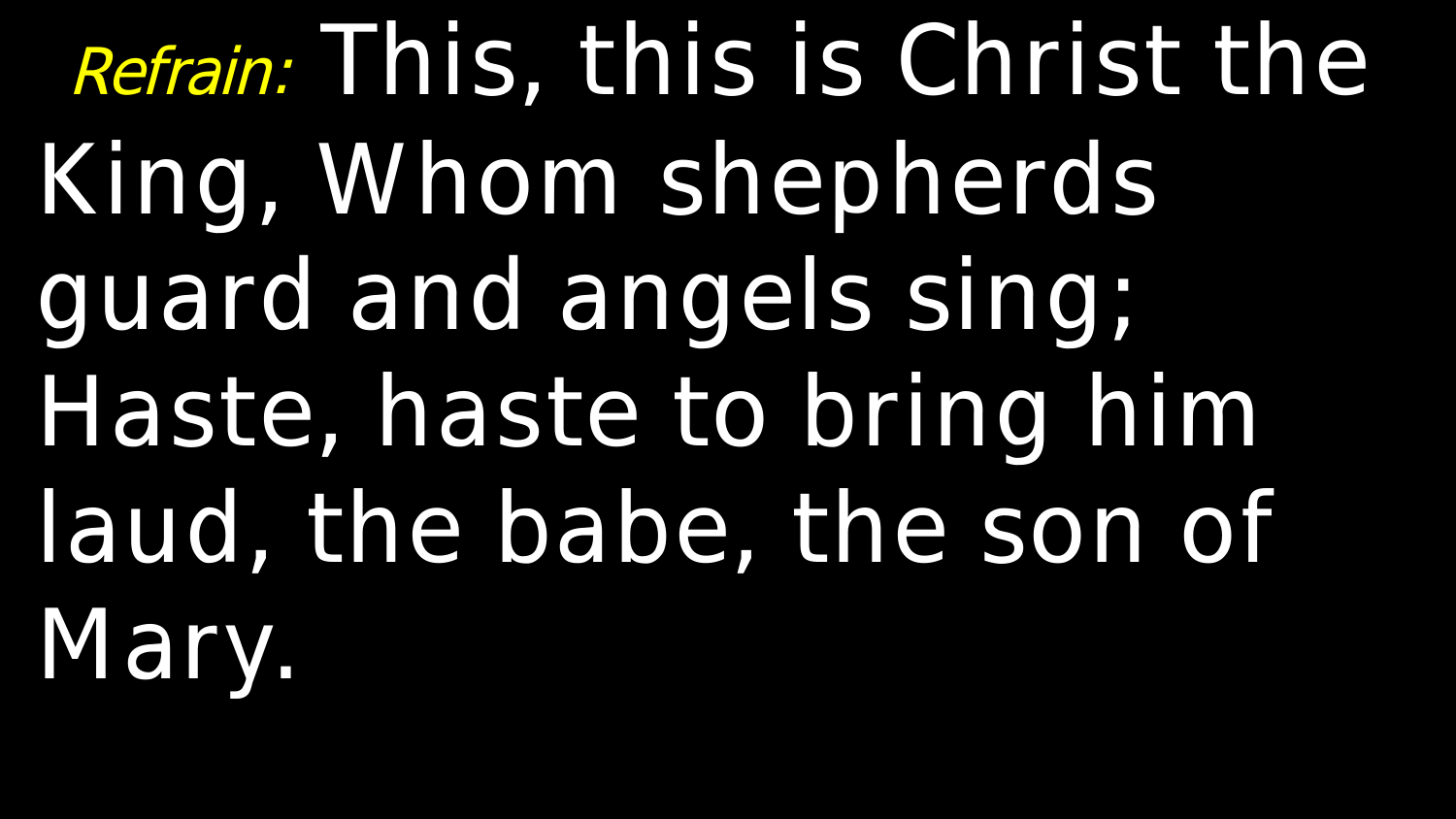

# Refrain: This, this is Christ the King, Whom shepherds guard and angels sing; Haste, haste to bring him laud, the babe, the son of Mary.